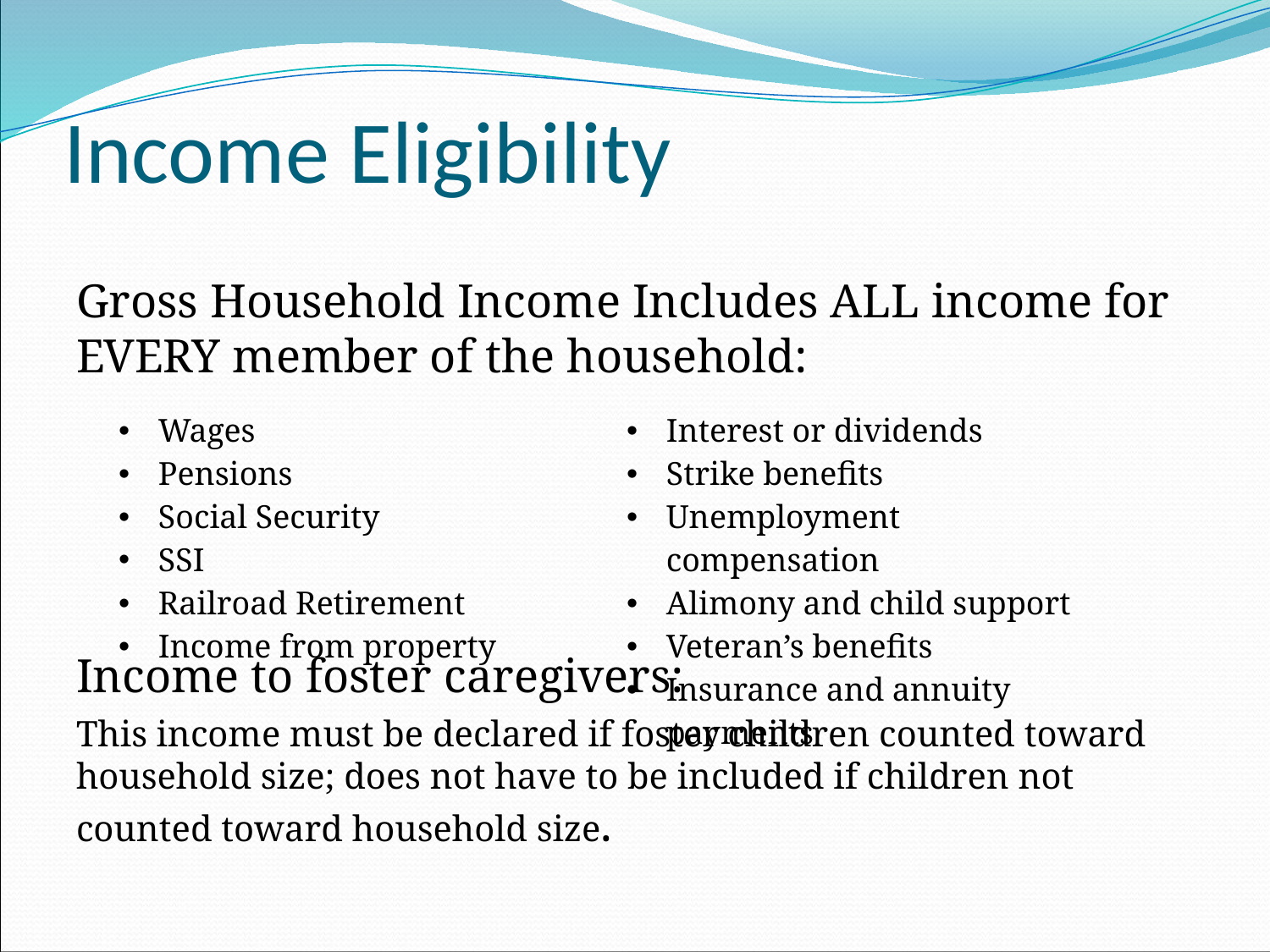

# Income Eligibility

Gross Household Income Includes ALL income for EVERY member of the household:

Income to foster caregivers:
This income must be declared if foster children counted toward household size; does not have to be included if children not counted toward household size.
| Wages Pensions Social Security SSI Railroad Retirement Income from property | Interest or dividends Strike benefits Unemployment compensation Alimony and child support Veteran’s benefits Insurance and annuity payments |
| --- | --- |